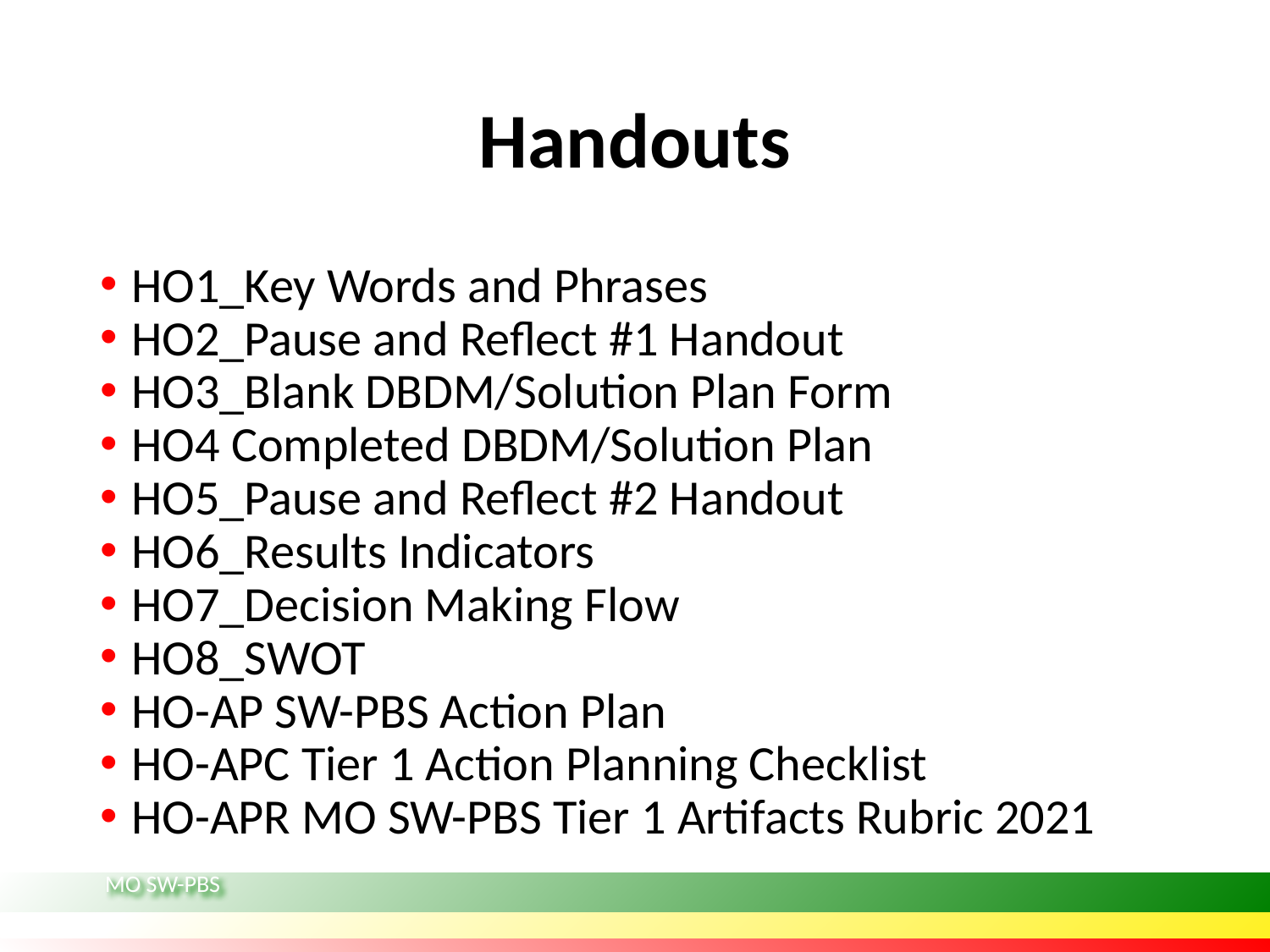

# Handouts
HO1_Key Words and Phrases
HO2_Pause and Reflect #1 Handout
HO3_Blank DBDM/Solution Plan Form
HO4 Completed DBDM/Solution Plan
HO5_Pause and Reflect #2 Handout
HO6_Results Indicators
HO7_Decision Making Flow
HO8_SWOT
HO-AP SW-PBS Action Plan
HO-APC Tier 1 Action Planning Checklist
HO-APR MO SW-PBS Tier 1 Artifacts Rubric 2021